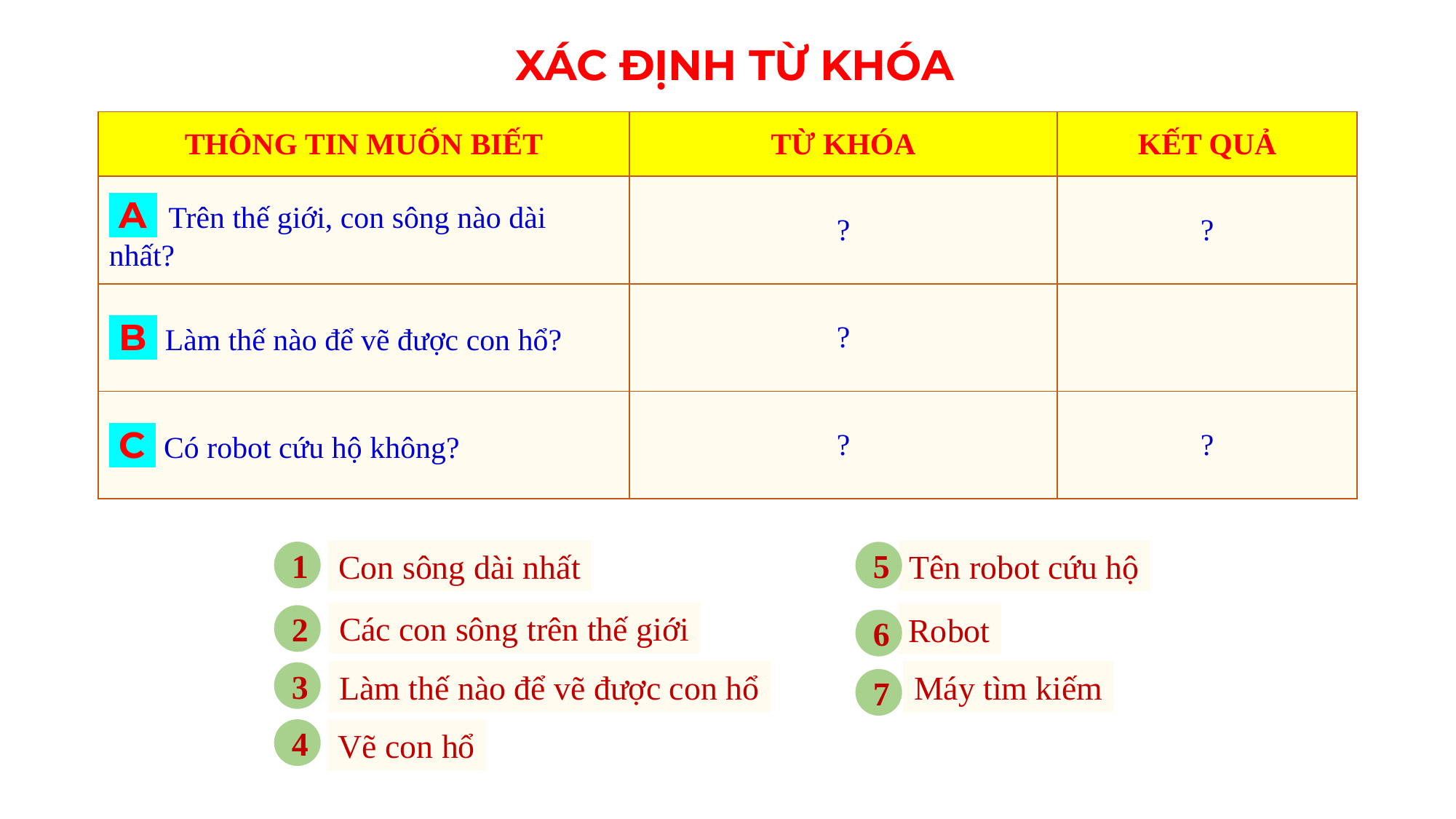

XÁC ĐỊNH TỪ KHÓA
| THÔNG TIN MUỐN BIẾT | TỪ KHÓA | KẾT QUẢ |
| --- | --- | --- |
| A Trên thế giới, con sông nào dài nhất? | ? | ? |
| B Làm thế nào để vẽ được con hổ? | ? |  |
| C Có robot cứu hộ không? | ? | ? |
Con sông dài nhất
1
Tên robot cứu hộ
5
Các con sông trên thế giới
2
Robot
6
Làm thế nào để vẽ được con hổ
3
Máy tìm kiếm
7
4
Vẽ con hổ